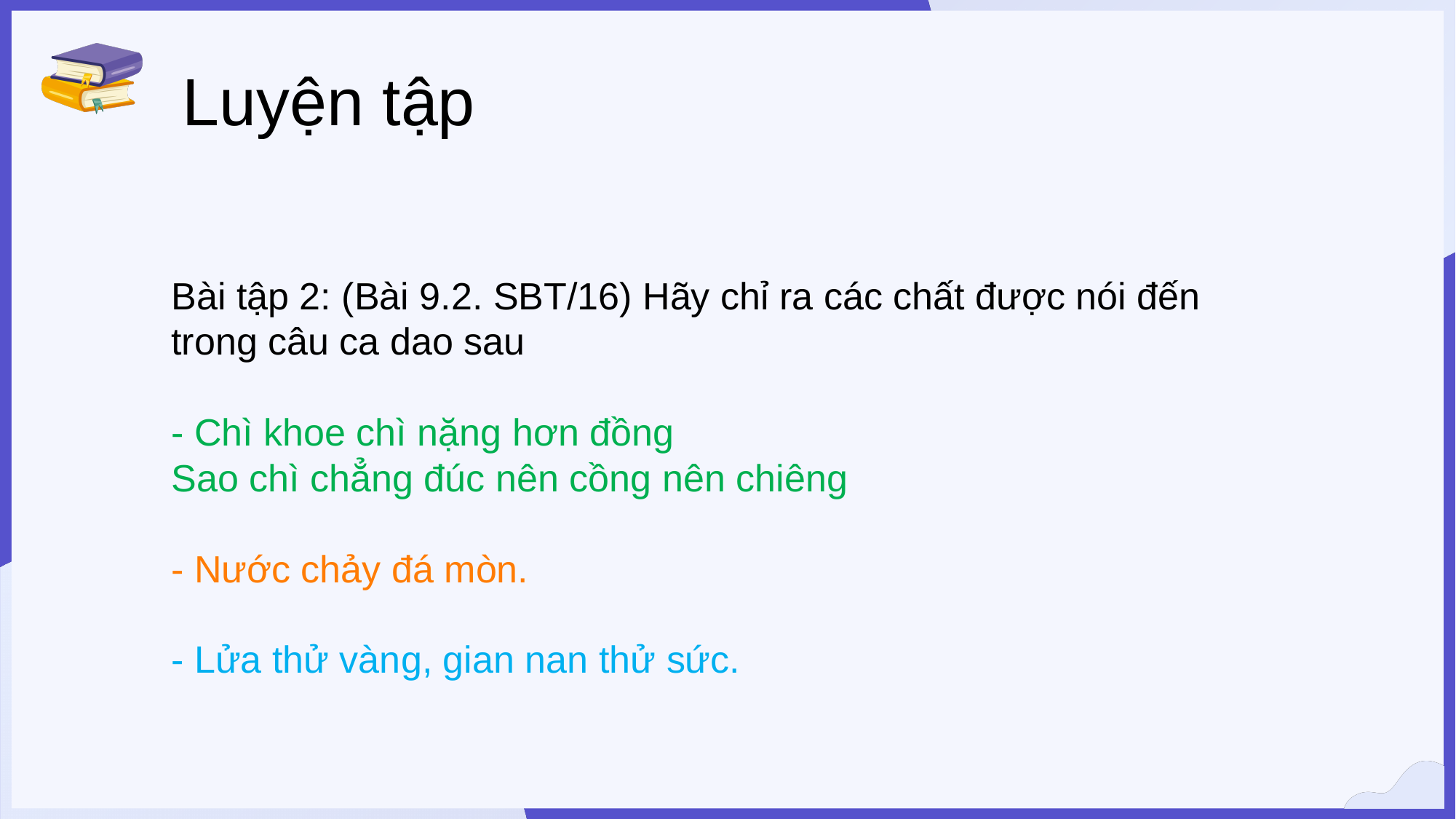

# Luyện tập
Bài tập 2: (Bài 9.2. SBT/16) Hãy chỉ ra các chất được nói đến trong câu ca dao sau

- Chì khoe chì nặng hơn đồng
Sao chì chẳng đúc nên cồng nên chiêng

- Nước chảy đá mòn.

- Lửa thử vàng, gian nan thử sức.